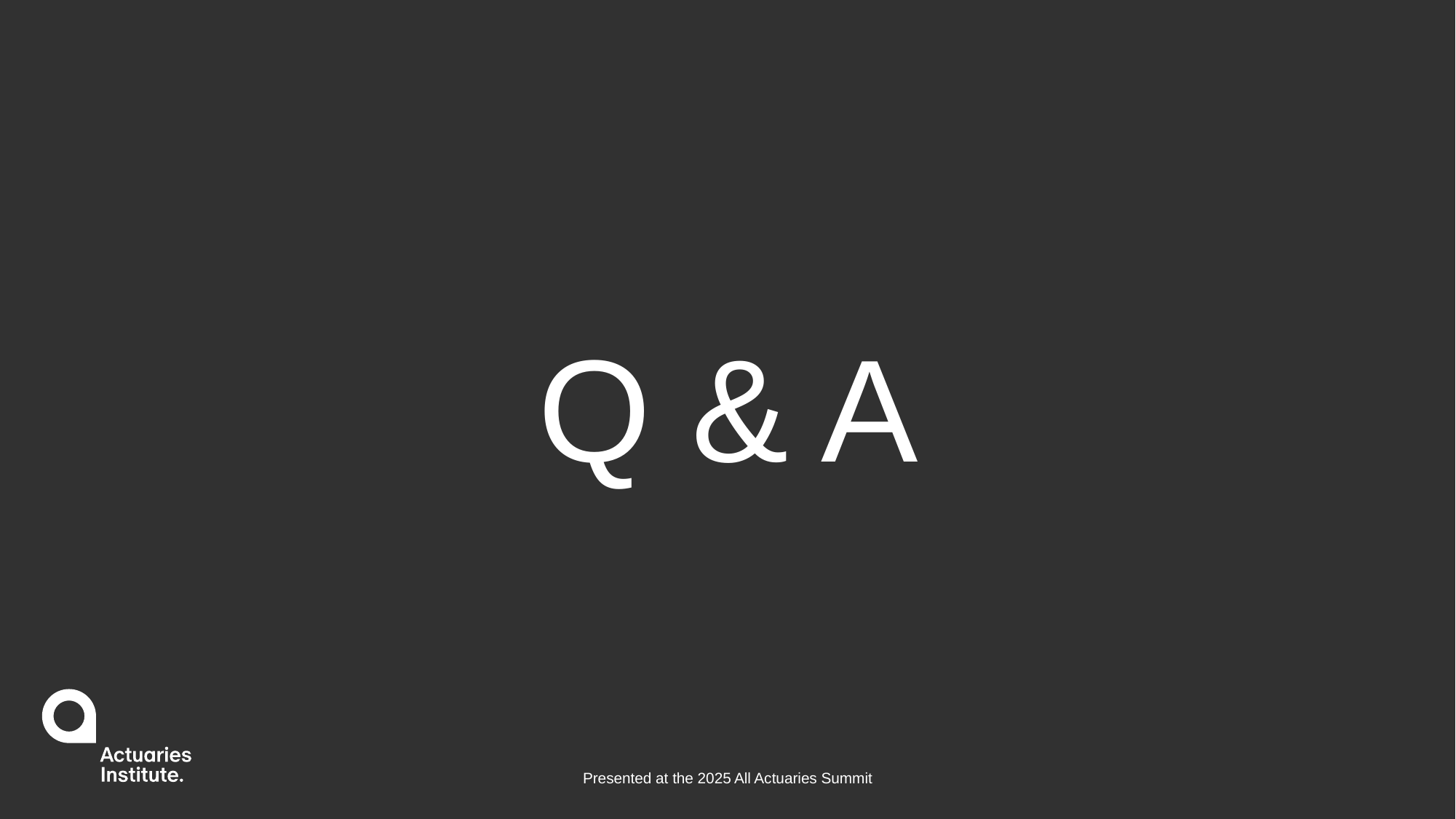

# Q & A
Presented at the 2025 All Actuaries Summit